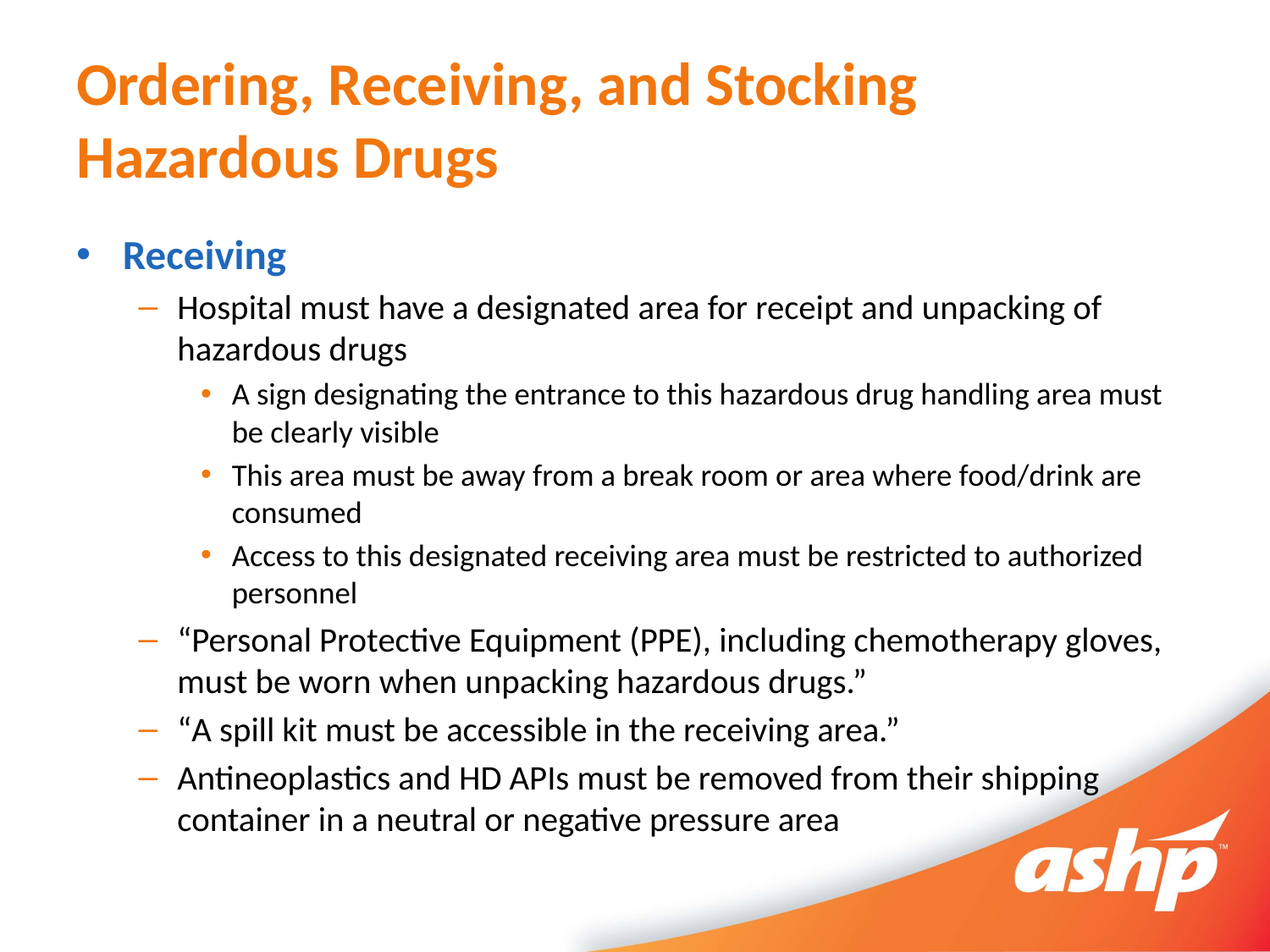

# Ordering, Receiving, and Stocking Hazardous Drugs
Receiving
Hospital must have a designated area for receipt and unpacking of hazardous drugs
A sign designating the entrance to this hazardous drug handling area must be clearly visible
This area must be away from a break room or area where food/drink are consumed
Access to this designated receiving area must be restricted to authorized personnel
“Personal Protective Equipment (PPE), including chemotherapy gloves, must be worn when unpacking hazardous drugs.”
“A spill kit must be accessible in the receiving area.”
Antineoplastics and HD APIs must be removed from their shipping container in a neutral or negative pressure area